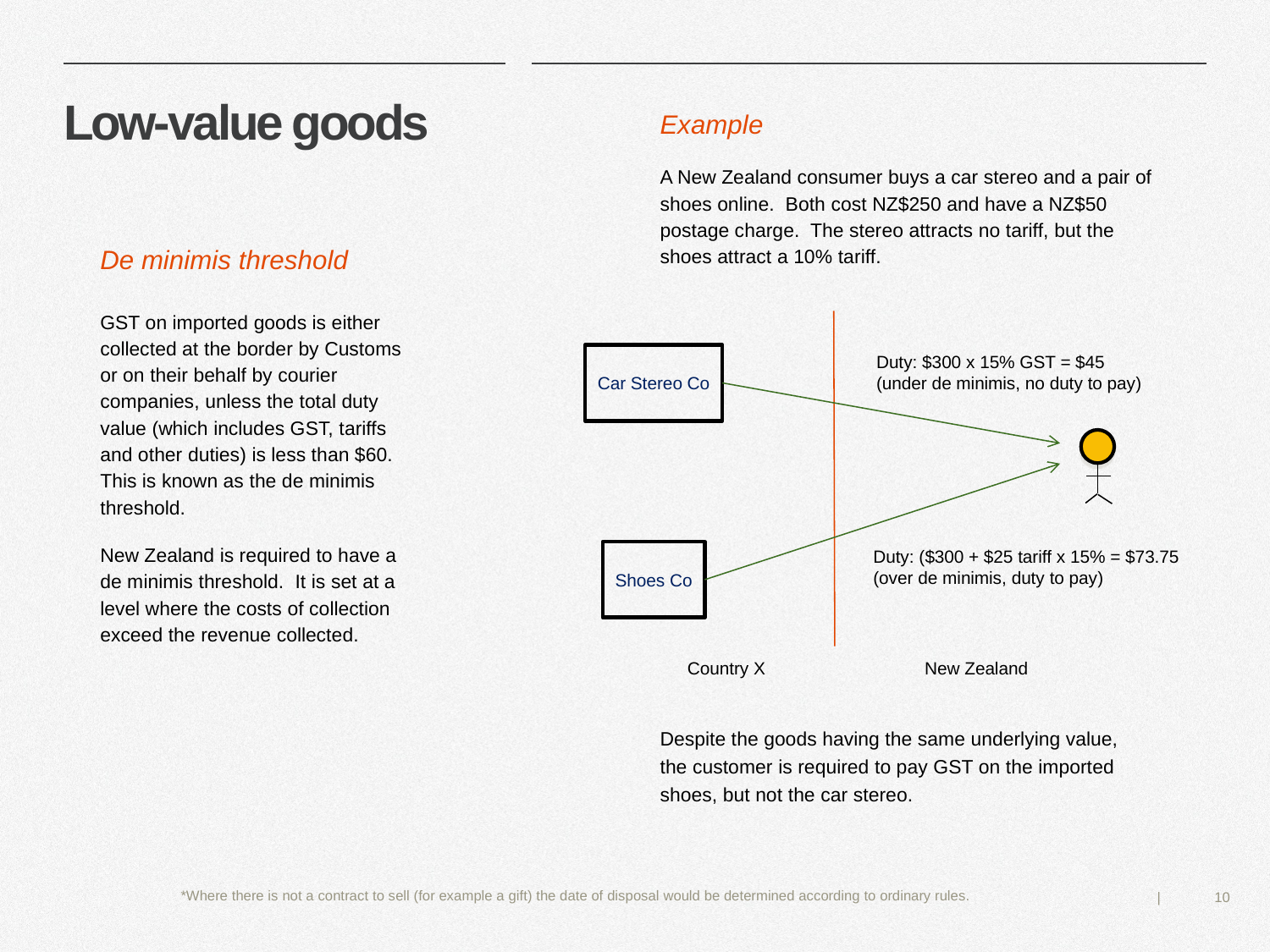

# Low-value goods
Example
A New Zealand consumer buys a car stereo and a pair of shoes online.  Both cost NZ$250 and have a NZ$50 postage charge.  The stereo attracts no tariff, but the shoes attract a 10% tariff.
De minimis threshold
GST on imported goods is either collected at the border by Customs or on their behalf by courier companies, unless the total duty value (which includes GST, tariffs and other duties) is less than $60.  This is known as the de minimis threshold.
New Zealand is required to have a de minimis threshold.  It is set at a level where the costs of collection exceed the revenue collected.

Car Stereo Co

Duty: $300 x 15% GST = $45
(under de minimis, no duty to pay)

Duty: ($300 + $25 tariff x 15% = $73.75
(over de minimis, duty to pay)

Shoes Co

Country X
New Zealand
Despite the goods having the same underlying value, the customer is required to pay GST on the imported shoes, but not the car stereo.
*Where there is not a contract to sell (for example a gift) the date of disposal would be determined according to ordinary rules.